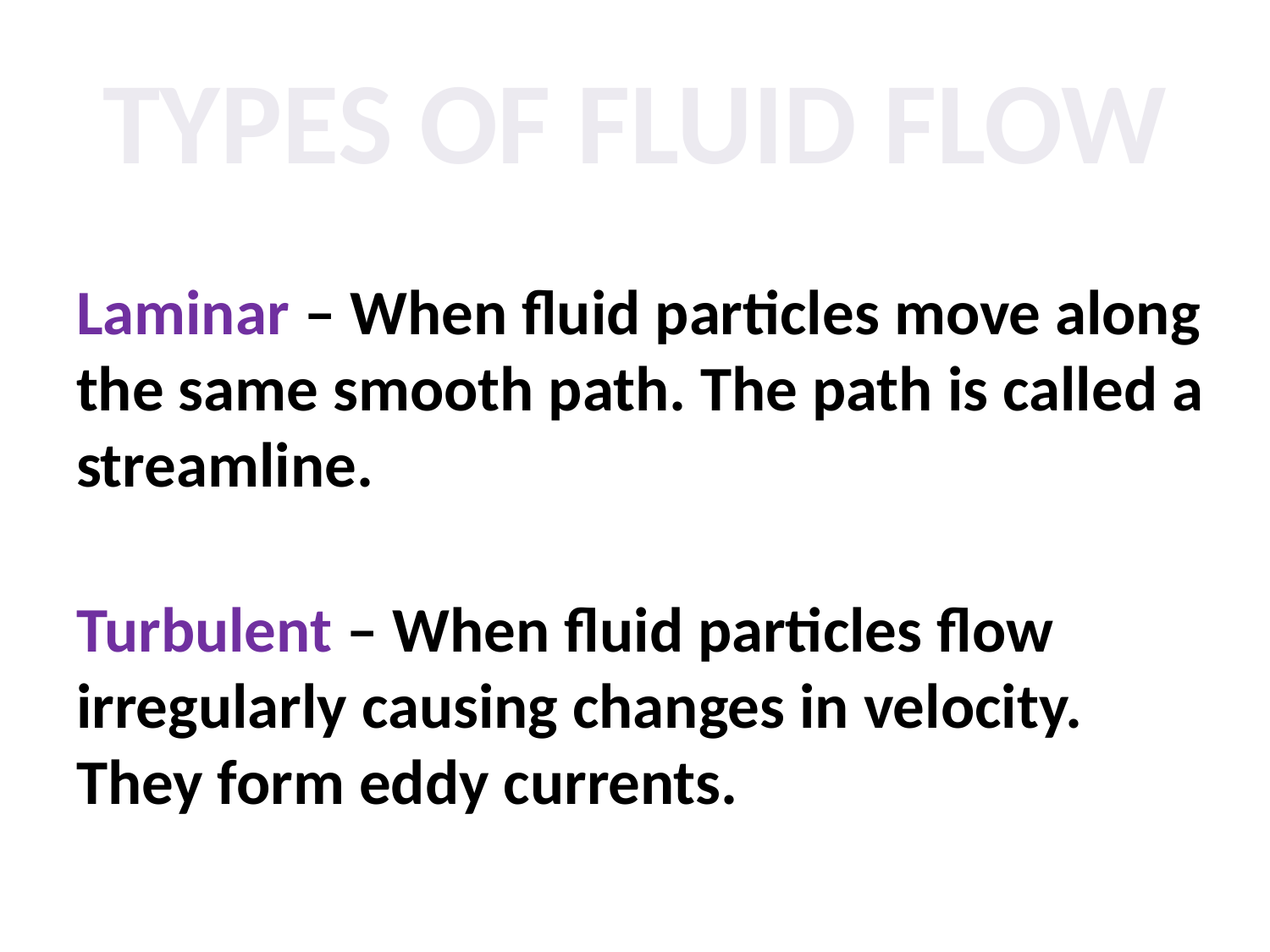

# Types of Fluid Flow
Laminar – When fluid particles move along the same smooth path. The path is called a streamline.

Turbulent – When fluid particles flow irregularly causing changes in velocity.
They form eddy currents.